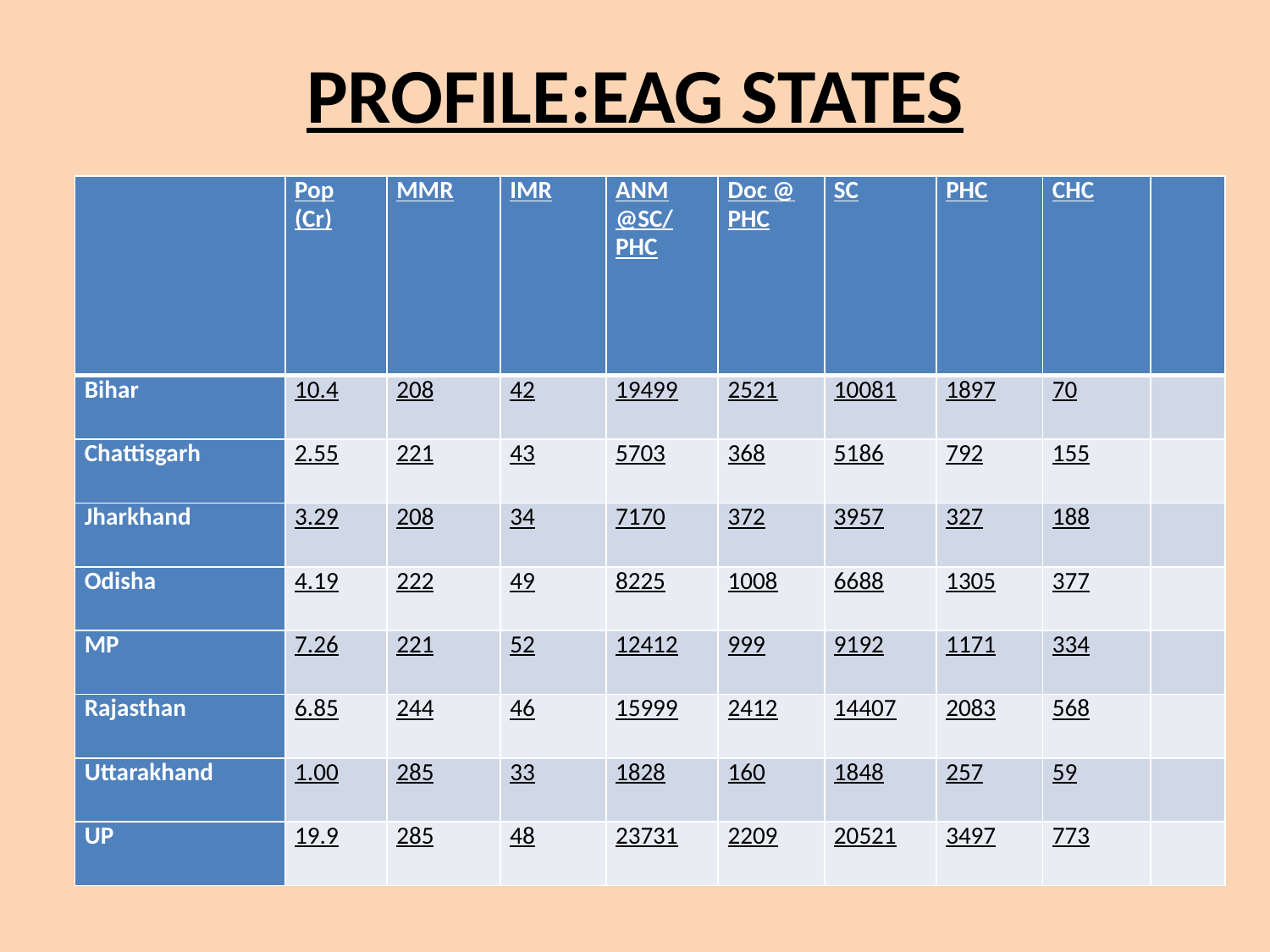

# PROFILE:EAG STATES
|  | Pop (Cr) | MMR | IMR | ANM @SC/ PHC | Doc @ PHC | SC | PHC | CHC |  |
| --- | --- | --- | --- | --- | --- | --- | --- | --- | --- |
| Bihar | 10.4 | 208 | 42 | 19499 | 2521 | 10081 | 1897 | 70 |  |
| Chattisgarh | 2.55 | 221 | 43 | 5703 | 368 | 5186 | 792 | 155 |  |
| Jharkhand | 3.29 | 208 | 34 | 7170 | 372 | 3957 | 327 | 188 |  |
| Odisha | 4.19 | 222 | 49 | 8225 | 1008 | 6688 | 1305 | 377 |  |
| MP | 7.26 | 221 | 52 | 12412 | 999 | 9192 | 1171 | 334 |  |
| Rajasthan | 6.85 | 244 | 46 | 15999 | 2412 | 14407 | 2083 | 568 |  |
| Uttarakhand | 1.00 | 285 | 33 | 1828 | 160 | 1848 | 257 | 59 |  |
| UP | 19.9 | 285 | 48 | 23731 | 2209 | 20521 | 3497 | 773 |  |